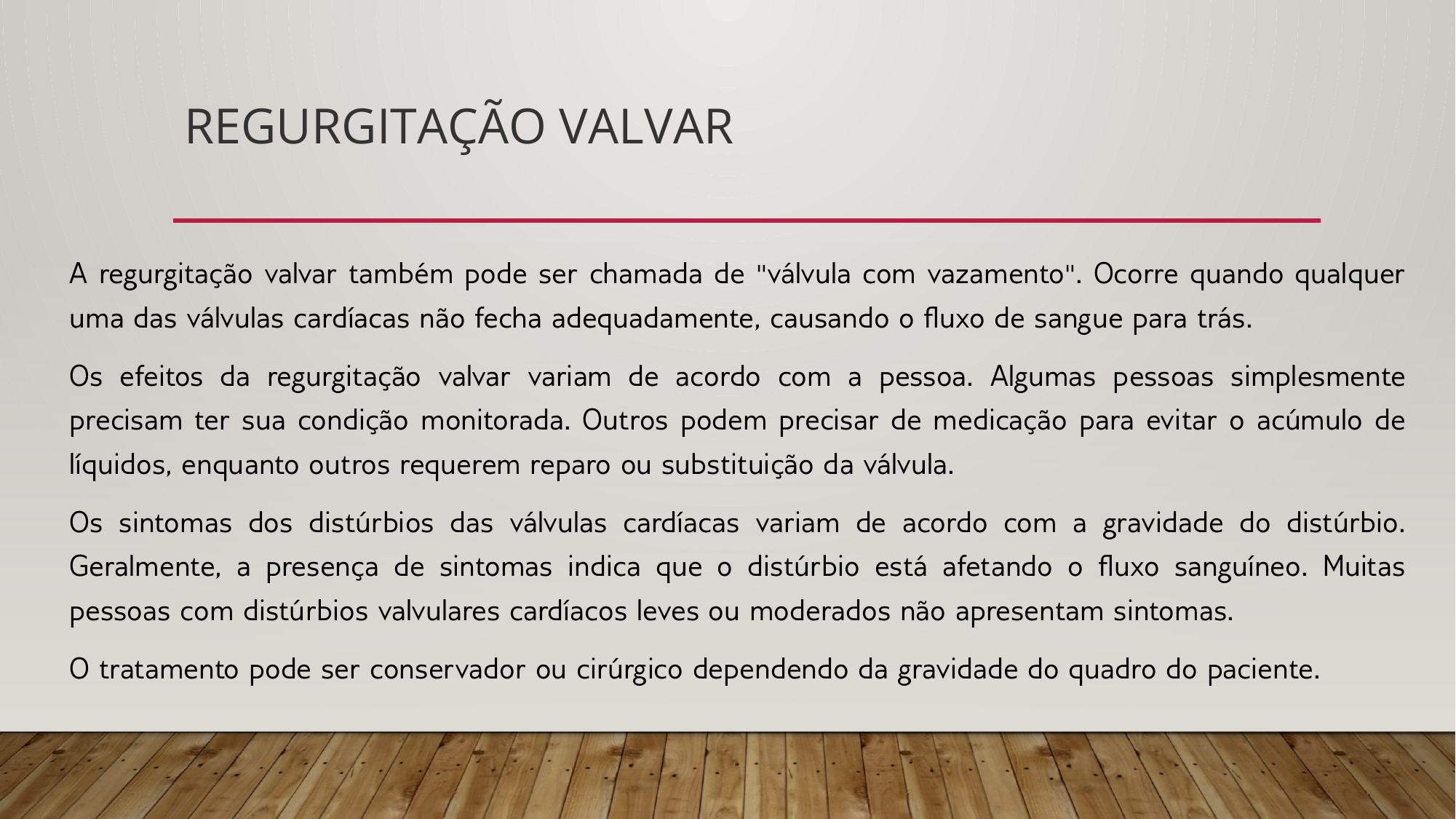

# Regurgitação valvar
A regurgitação valvar também pode ser chamada de "válvula com vazamento". Ocorre quando qualquer uma das válvulas cardíacas não fecha adequadamente, causando o fluxo de sangue para trás.
Os efeitos da regurgitação valvar variam de acordo com a pessoa. Algumas pessoas simplesmente precisam ter sua condição monitorada. Outros podem precisar de medicação para evitar o acúmulo de líquidos, enquanto outros requerem reparo ou substituição da válvula.
Os sintomas dos distúrbios das válvulas cardíacas variam de acordo com a gravidade do distúrbio. Geralmente, a presença de sintomas indica que o distúrbio está afetando o fluxo sanguíneo. Muitas pessoas com distúrbios valvulares cardíacos leves ou moderados não apresentam sintomas.
O tratamento pode ser conservador ou cirúrgico dependendo da gravidade do quadro do paciente.